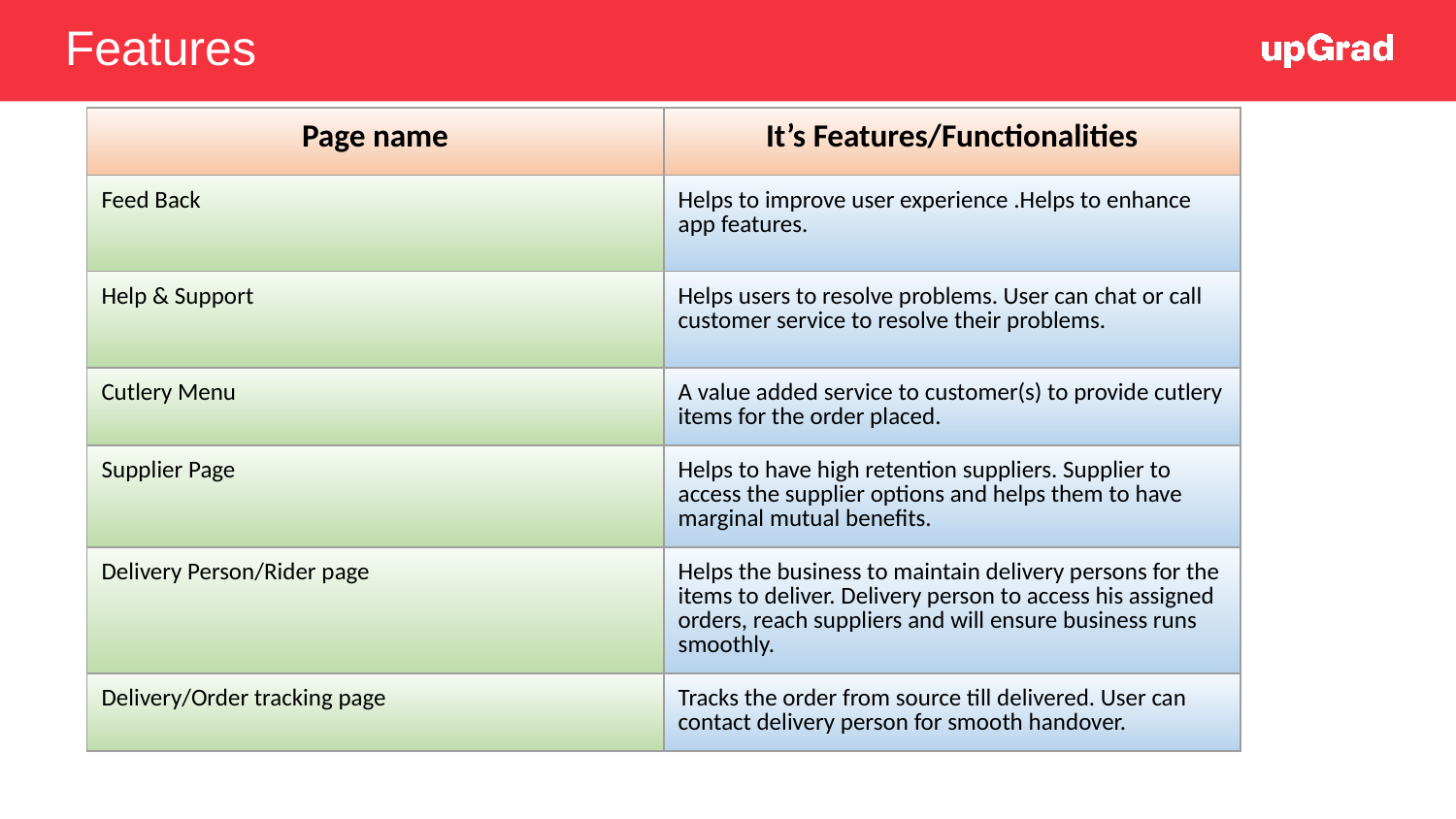

# Features
| Page name | It’s Features/Functionalities |
| --- | --- |
| Feed Back | Helps to improve user experience .Helps to enhance app features. |
| Help & Support | Helps users to resolve problems. User can chat or call customer service to resolve their problems. |
| Cutlery Menu | A value added service to customer(s) to provide cutlery items for the order placed. |
| Supplier Page | Helps to have high retention suppliers. Supplier to access the supplier options and helps them to have marginal mutual benefits. |
| Delivery Person/Rider page | Helps the business to maintain delivery persons for the items to deliver. Delivery person to access his assigned orders, reach suppliers and will ensure business runs smoothly. |
| Delivery/Order tracking page | Tracks the order from source till delivered. User can contact delivery person for smooth handover. |